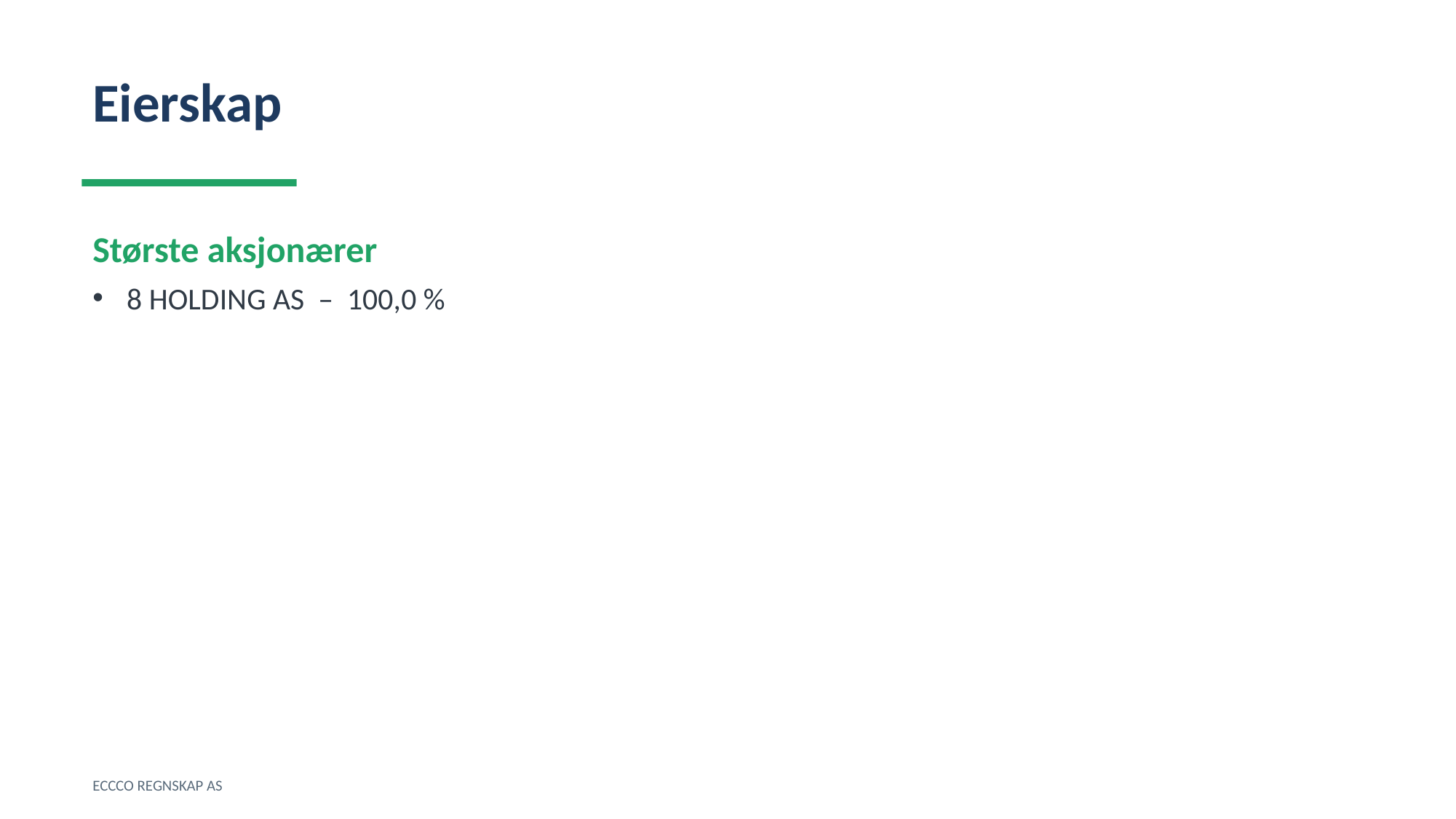

Eierskap

Største aksjonærer
8 HOLDING AS  –  100,0 %
ECCCO REGNSKAP AS